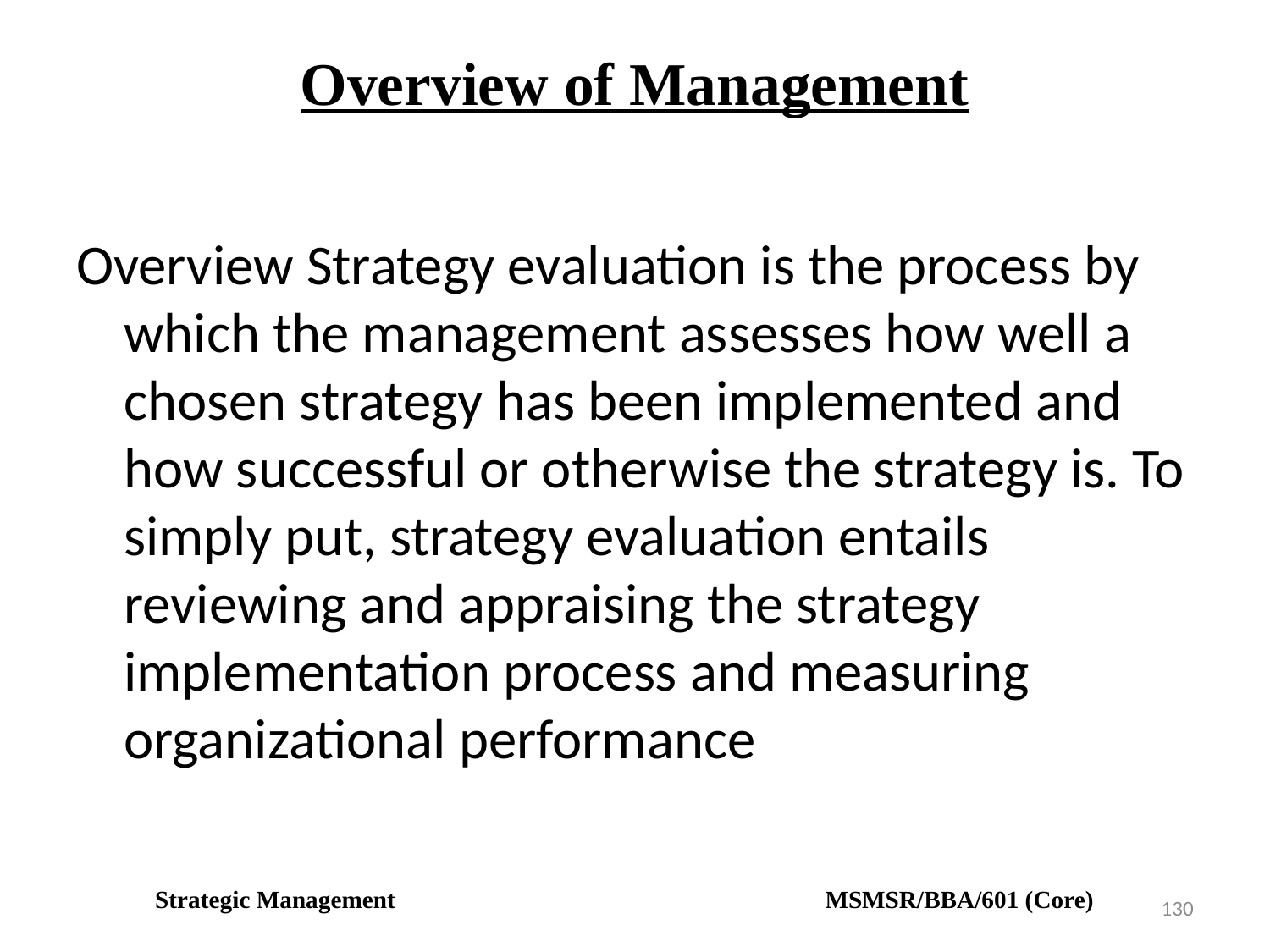

# Overview of Management
Overview Strategy evaluation is the process by which the management assesses how well a chosen strategy has been implemented and how successful or otherwise the strategy is. To simply put, strategy evaluation entails reviewing and appraising the strategy implementation process and measuring organizational performance
Strategic Management                                                                      MSMSR/BBA/601 (Core)
130